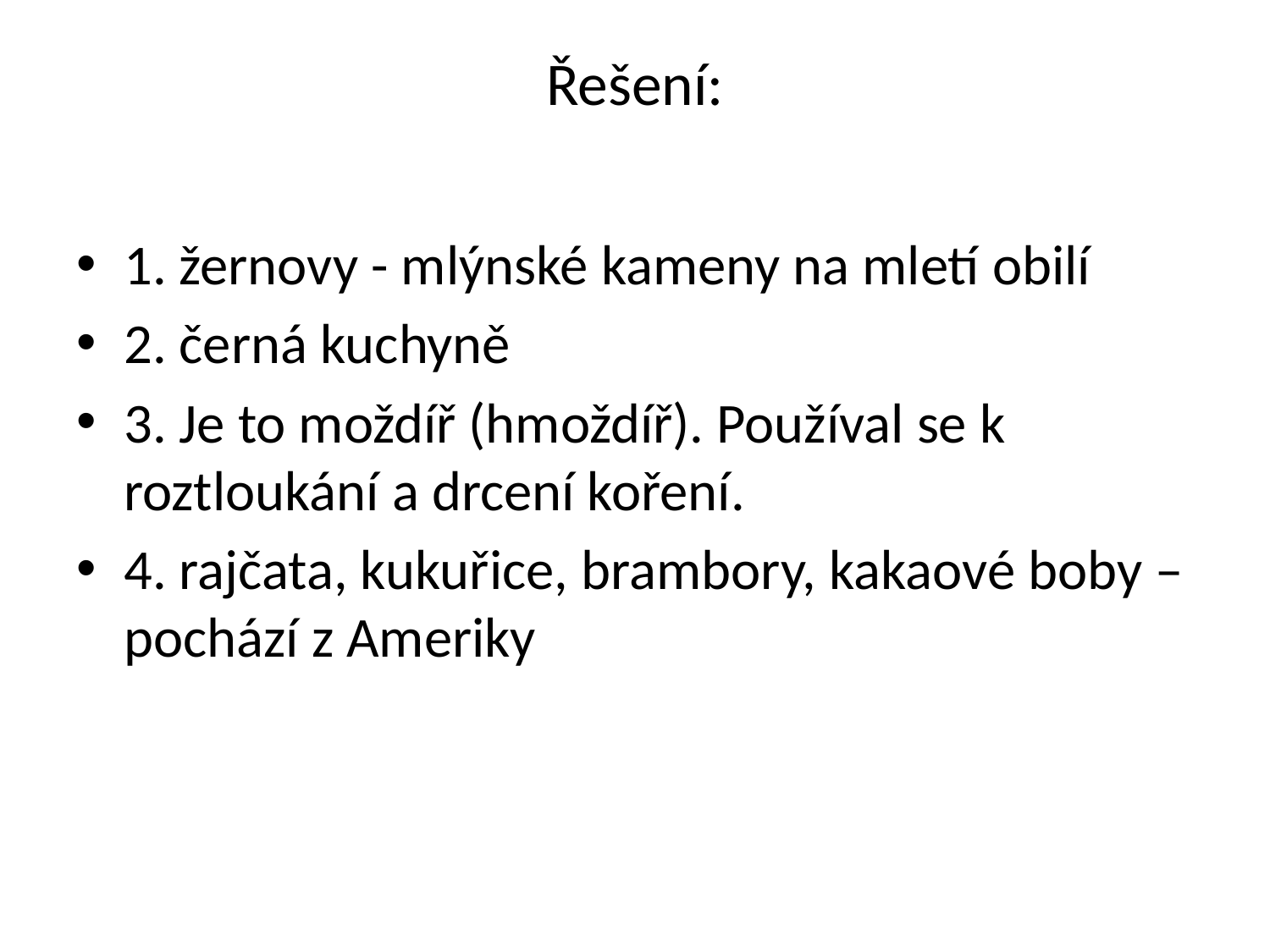

# Řešení:
1. žernovy - mlýnské kameny na mletí obilí
2. černá kuchyně
3. Je to moždíř (hmoždíř). Používal se k roztloukání a drcení koření.
4. rajčata, kukuřice, brambory, kakaové boby – pochází z Ameriky